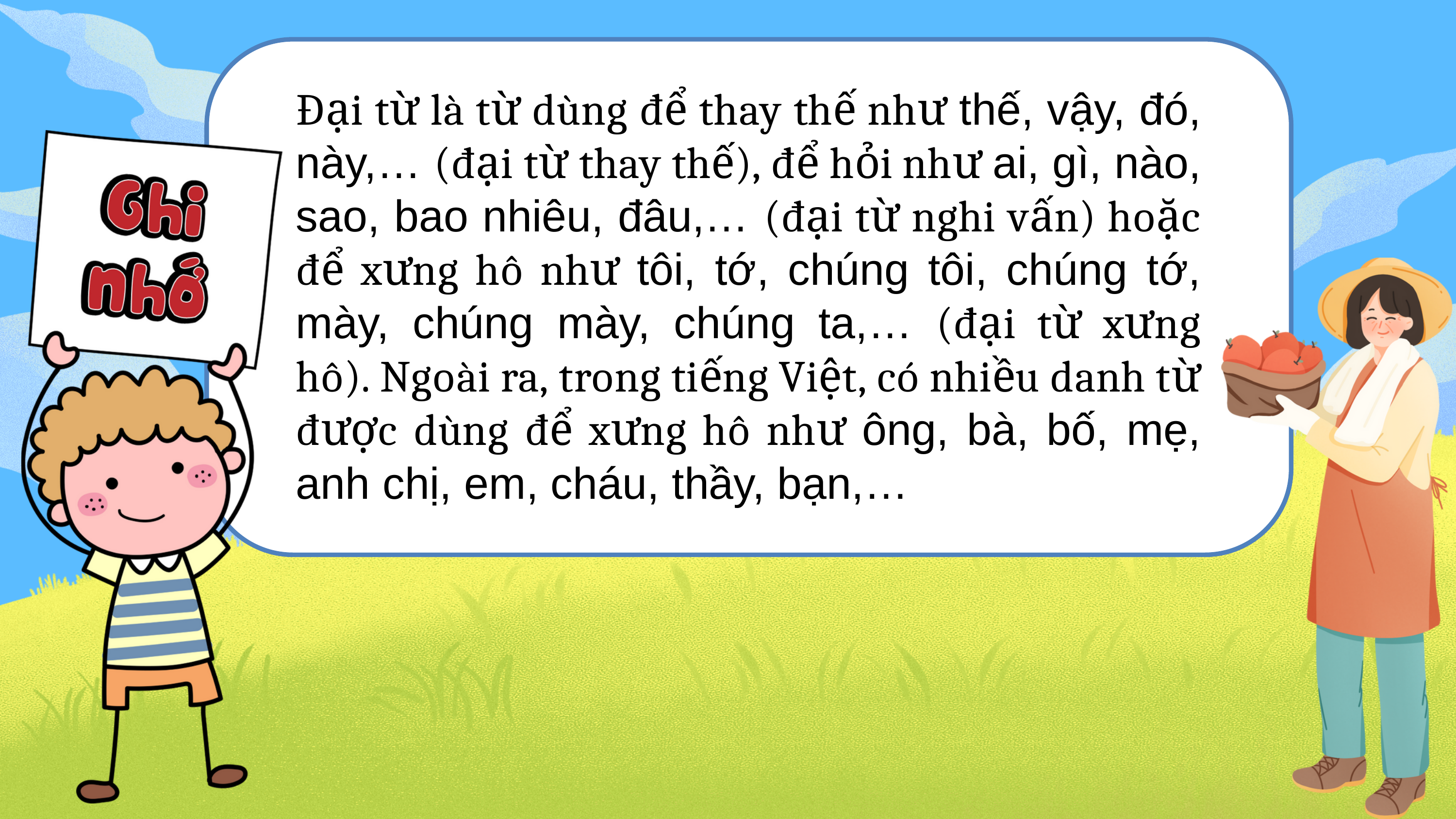

Đại từ là từ dùng để thay thế như thế, vậy, đó, này,… (đại từ thay thế), để hỏi như ai, gì, nào, sao, bao nhiêu, đâu,… (đại từ nghi vấn) hoặc để xưng hô như tôi, tớ, chúng tôi, chúng tớ, mày, chúng mày, chúng ta,… (đại từ xưng hô). Ngoài ra, trong tiếng Việt, có nhiều danh từ được dùng để xưng hô như ông, bà, bố, mẹ, anh chị, em, cháu, thầy, bạn,…